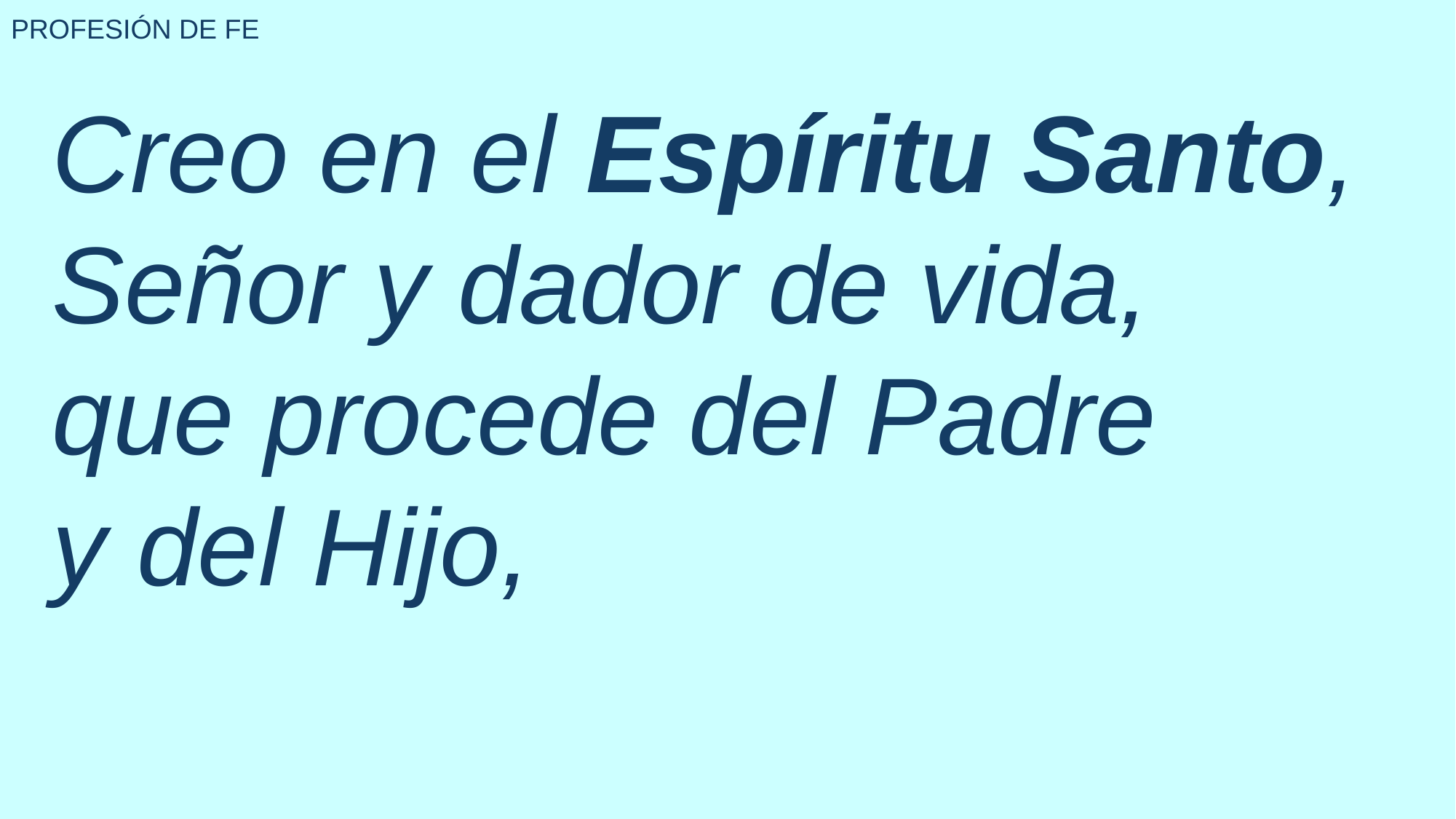

PROFESIÓN DE FE
Creo en el Espíritu Santo,
Señor y dador de vida,
que procede del Padre
y del Hijo,